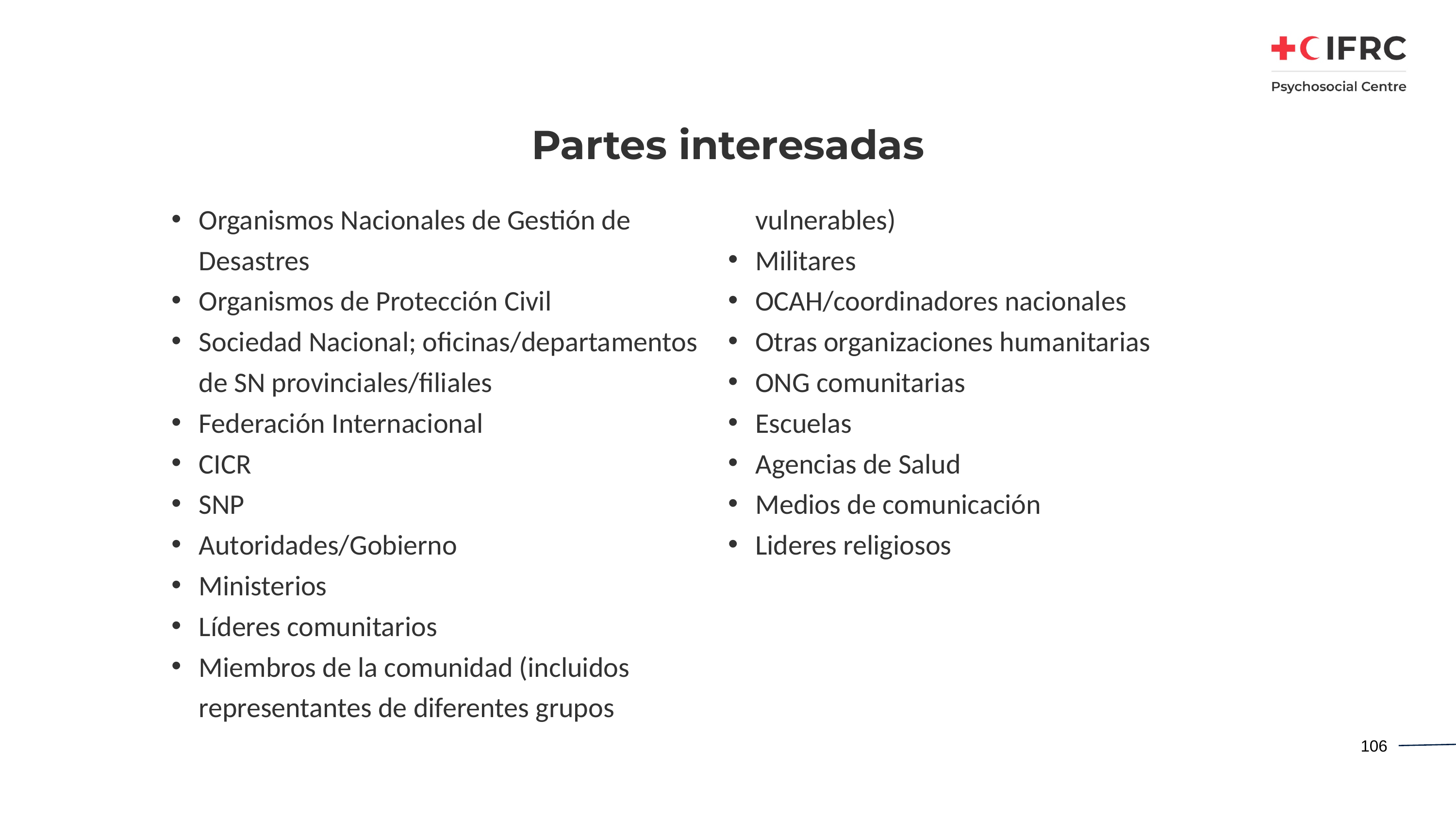

# Partes interesadas
Organismos Nacionales de Gestión de Desastres
Organismos de Protección Civil
Sociedad Nacional; oficinas/departamentos de SN provinciales/filiales
Federación Internacional
CICR
SNP
Autoridades/Gobierno
Ministerios
Líderes comunitarios
Miembros de la comunidad (incluidos representantes de diferentes grupos vulnerables)
Militares
OCAH/coordinadores nacionales
Otras organizaciones humanitarias
ONG comunitarias
Escuelas
Agencias de Salud
Medios de comunicación
Lideres religiosos